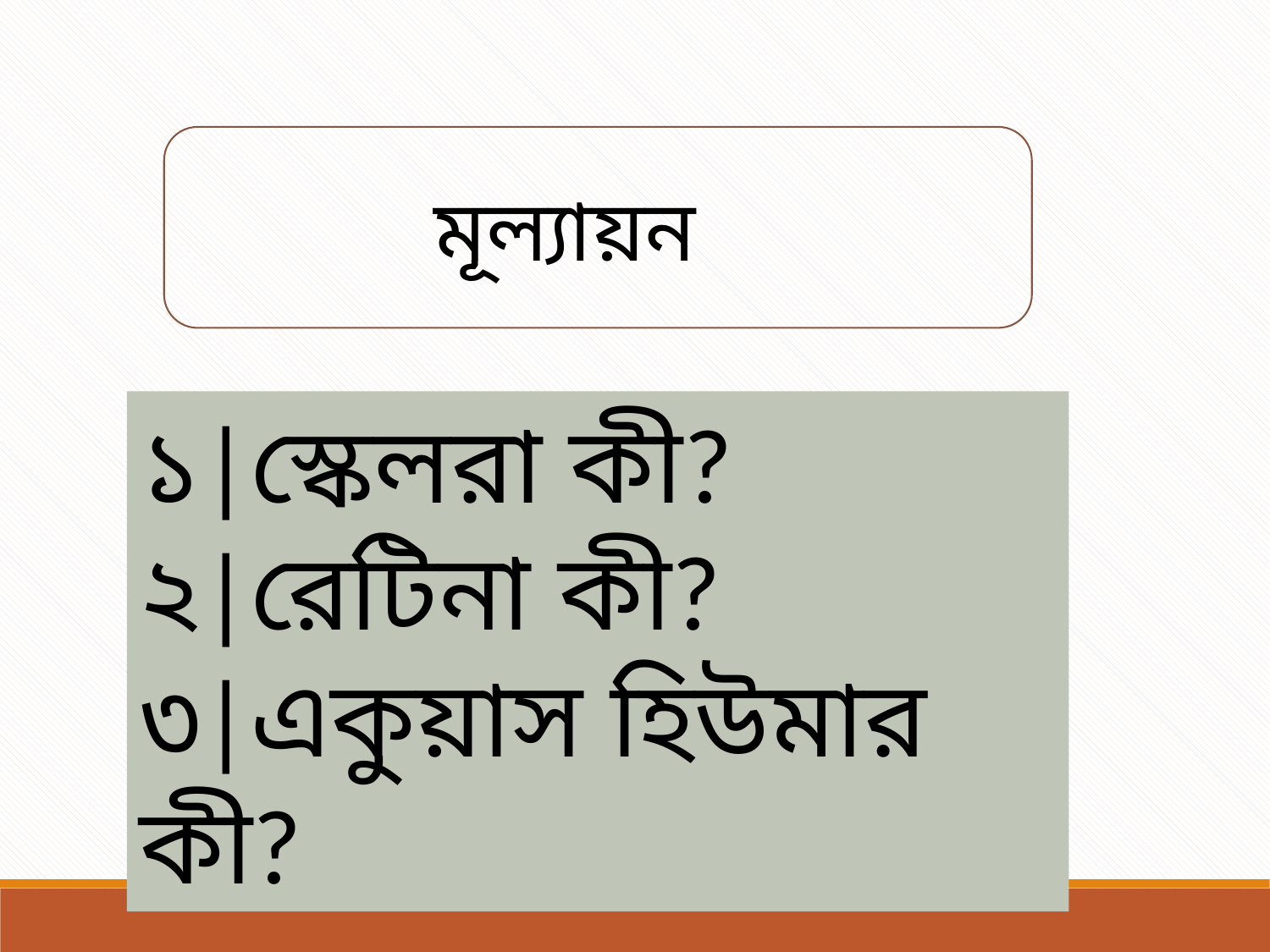

মূল্যায়ন
১|স্কেলরা কী?
২|রেটিনা কী?
৩|একুয়াস হিউমার কী?